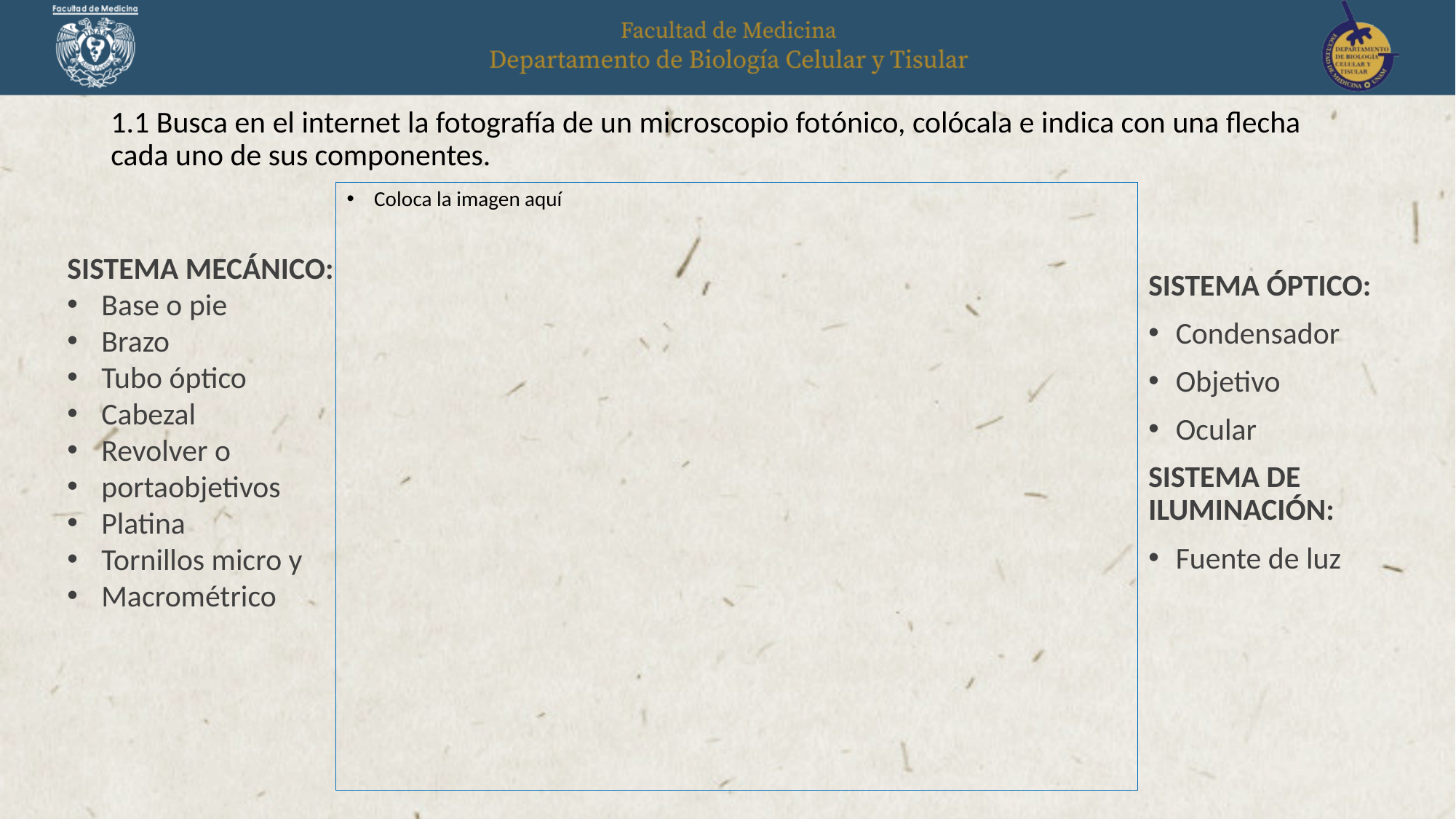

# 1.1 Busca en el internet la fotografía de un microscopio fotónico, colócala e indica con una flecha cada uno de sus componentes.
Coloca la imagen aquí
SISTEMA MECÁNICO:
Base o pie
Brazo
Tubo óptico
Cabezal
Revolver o
portaobjetivos
Platina
Tornillos micro y
Macrométrico
SISTEMA ÓPTICO:
Condensador
Objetivo
Ocular
SISTEMA DE ILUMINACIÓN:
Fuente de luz